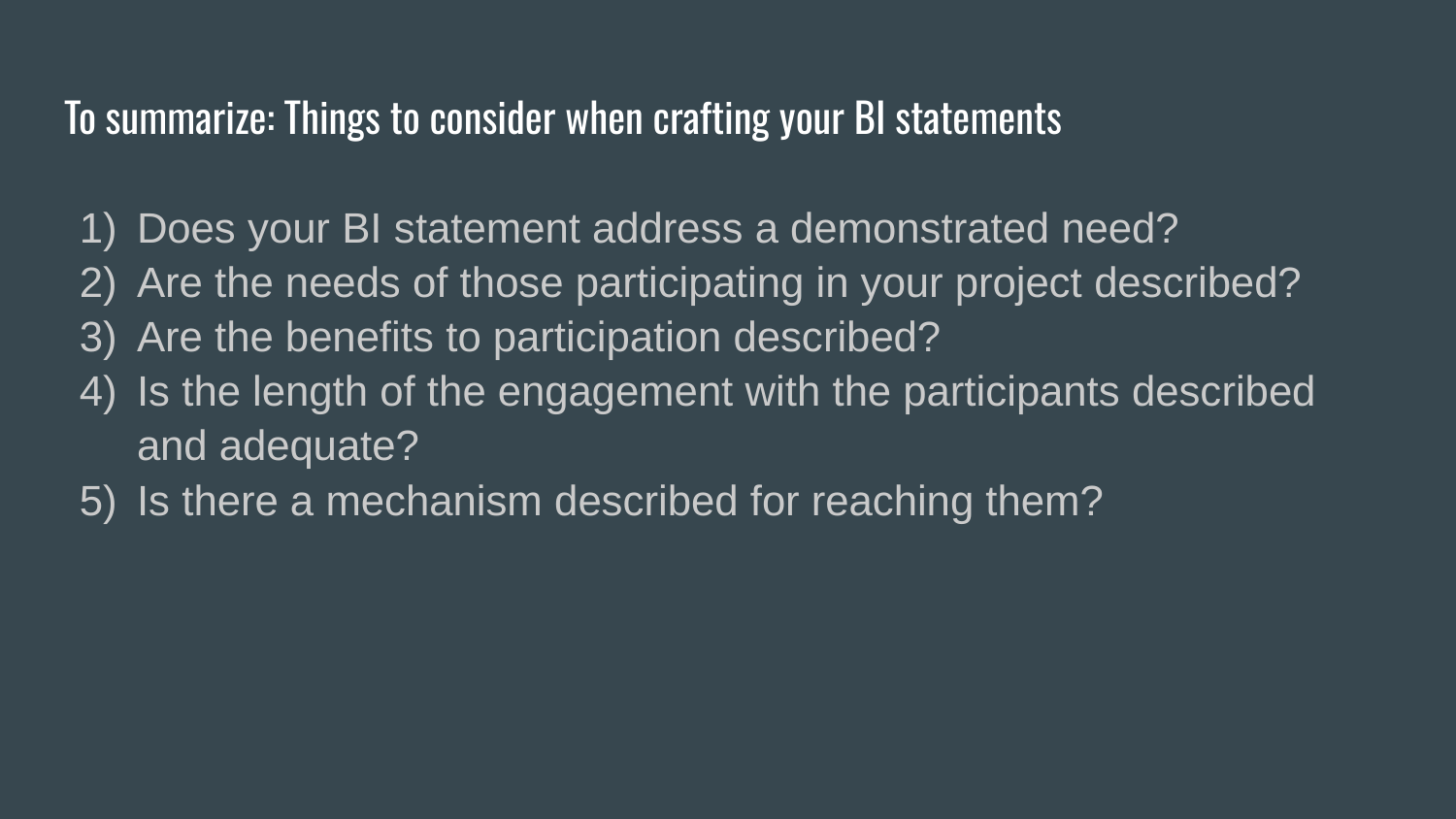

# To summarize: Things to consider when crafting your BI statements
Does your BI statement address a demonstrated need?
Are the needs of those participating in your project described?
Are the benefits to participation described?
Is the length of the engagement with the participants described and adequate?
Is there a mechanism described for reaching them?